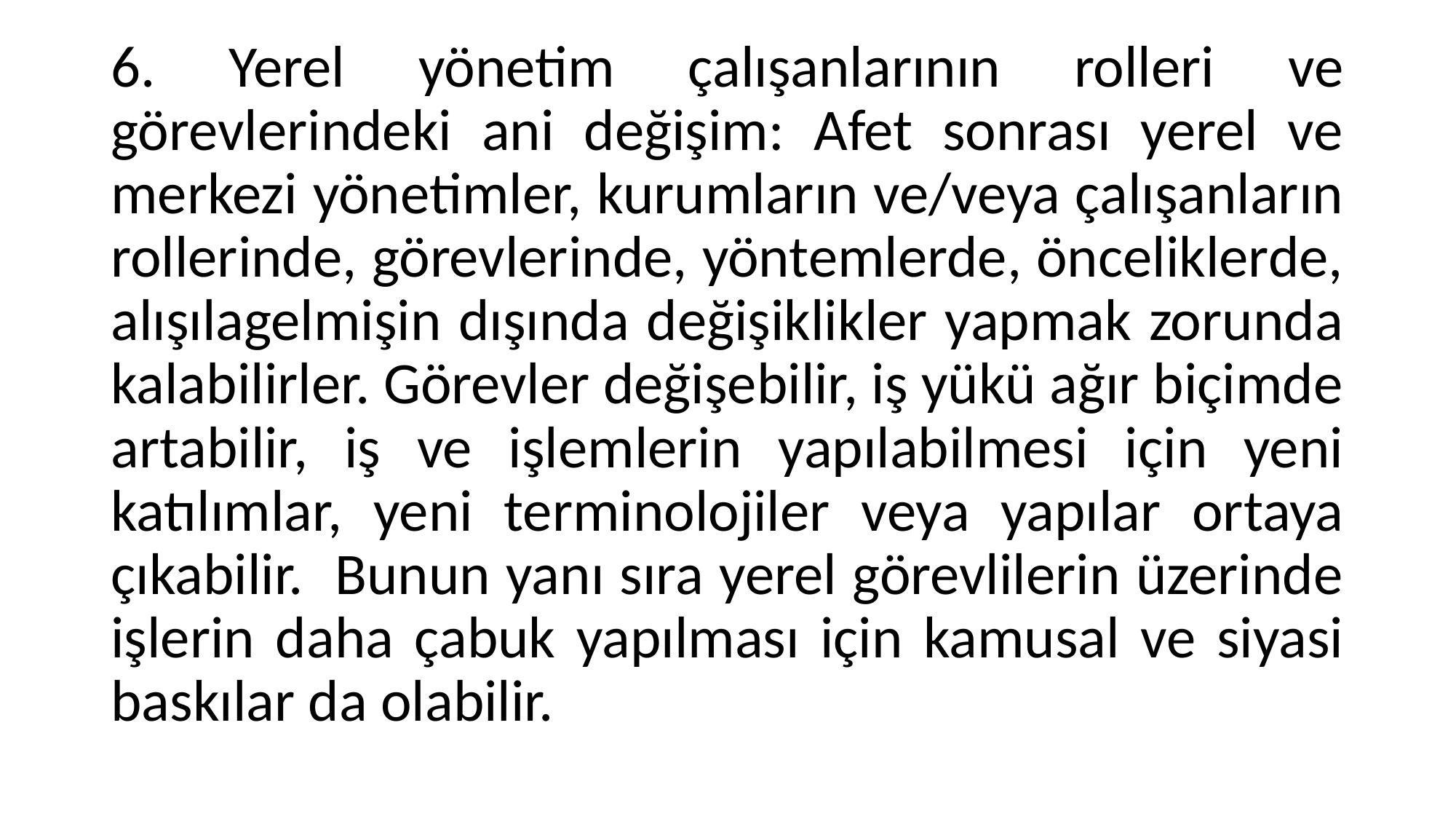

6. Yerel yönetim çalışanlarının rolleri ve görevlerindeki ani değişim: Afet sonrası yerel ve merkezi yönetimler, kurumların ve/veya çalışanların rollerinde, görevlerinde, yöntemlerde, önceliklerde, alışılagelmişin dışında değişiklikler yapmak zorunda kalabilirler. Görevler değişebilir, iş yükü ağır biçimde artabilir, iş ve işlemlerin yapılabilmesi için yeni katılımlar, yeni terminolojiler veya yapılar ortaya çıkabilir.  Bunun yanı sıra yerel görevlilerin üzerinde işlerin daha çabuk yapılması için kamusal ve siyasi baskılar da olabilir.